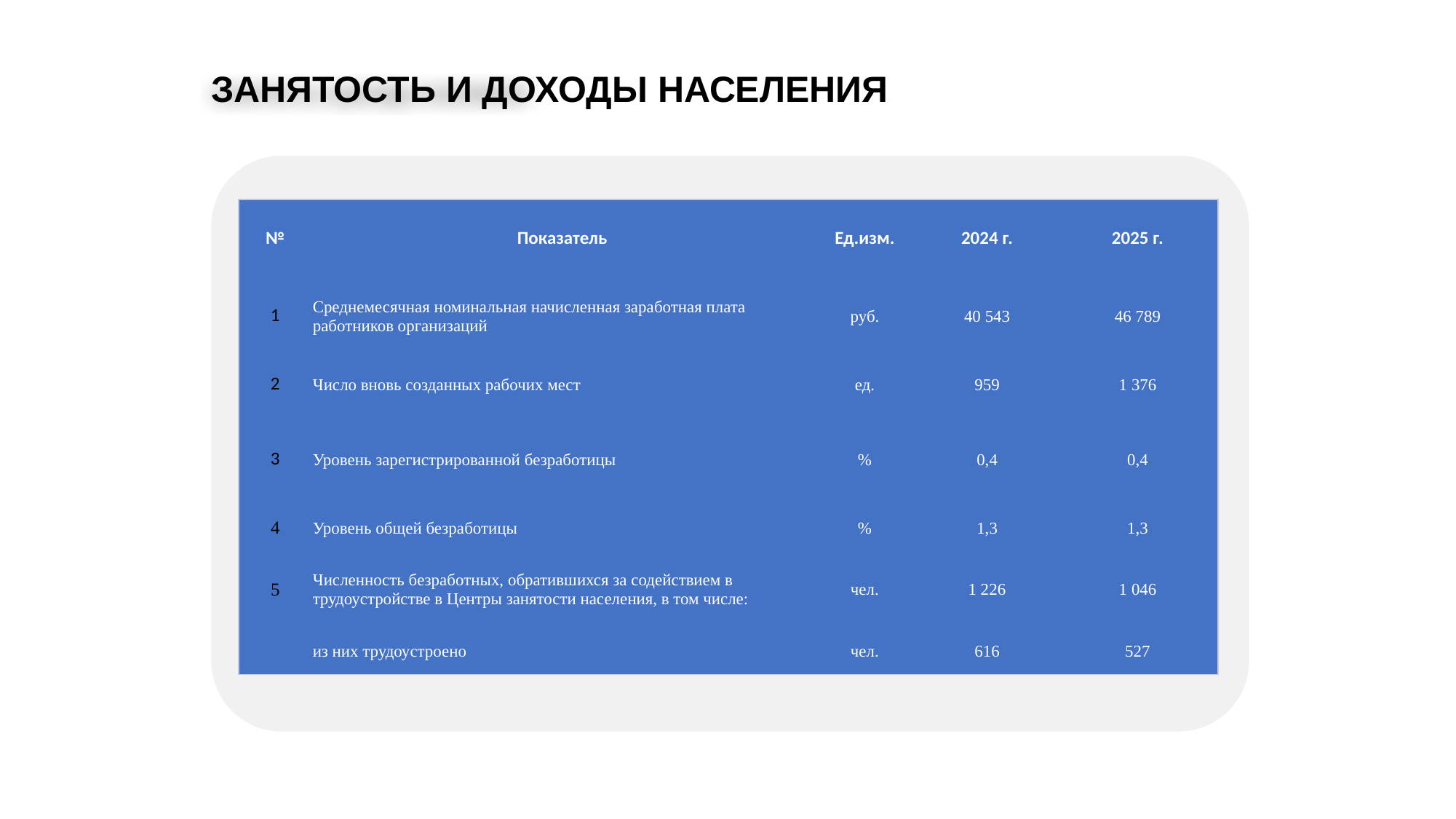

ЗАНЯТОСТЬ И ДОХОДЫ НАСЕЛЕНИЯ

| № | Показатель | Ед.изм. | 2024 г. | 2025 г. |
| --- | --- | --- | --- | --- |
| 1 | Среднемесячная номинальная начисленная заработная плата работников организаций | руб. | 40 543 | 46 789 |
| 2 | Число вновь созданных рабочих мест | ед. | 959 | 1 376 |
| 3 | Уровень зарегистрированной безработицы | % | 0,4 | 0,4 |
| 4 | Уровень общей безработицы | % | 1,3 | 1,3 |
| 5 | Численность безработных, обратившихся за содействием в трудоустройстве в Центры занятости населения, в том числе: | чел. | 1 226 | 1 046 |
|  | из них трудоустроено | чел. | 616 | 527 |